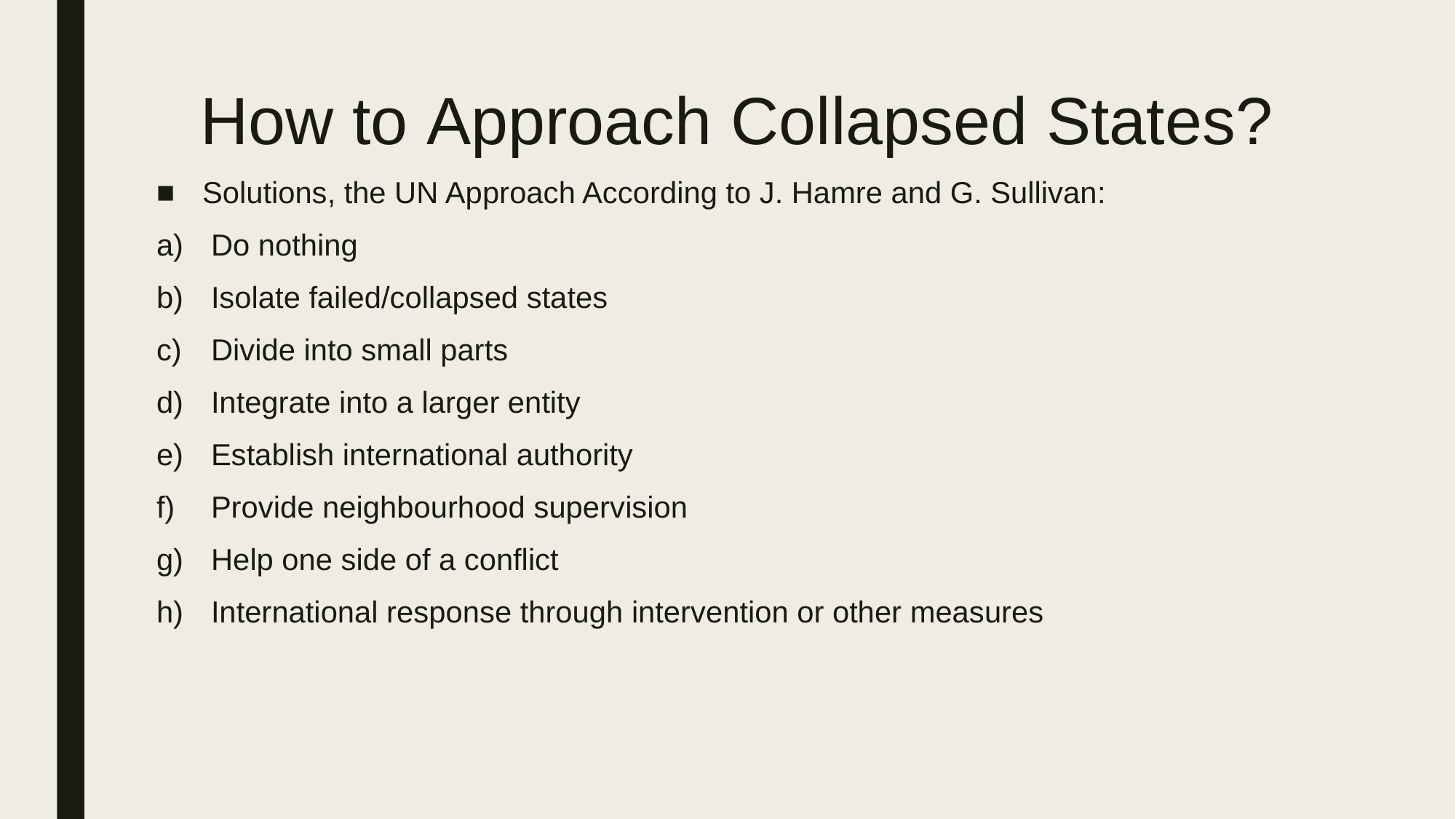

# How to Approach Collapsed States?
Solutions, the UN Approach According to J. Hamre and G. Sullivan:
Do nothing
Isolate failed/collapsed states
Divide into small parts
Integrate into a larger entity
Establish international authority
Provide neighbourhood supervision
Help one side of a conflict
International response through intervention or other measures